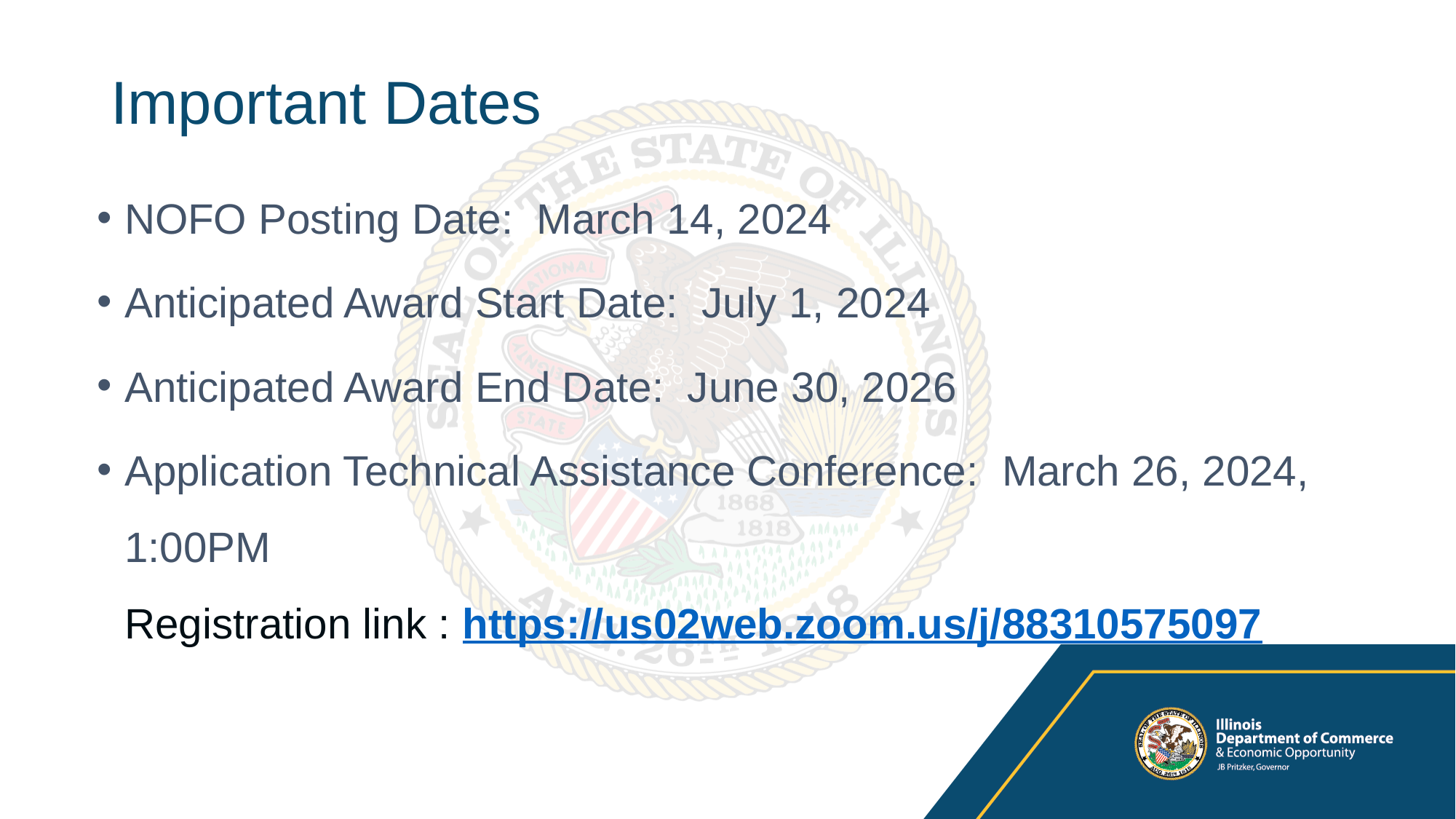

# Important Dates
NOFO Posting Date:  March 14, 2024
Anticipated Award Start Date:  July 1, 2024
Anticipated Award End Date:  June 30, 2026
Application Technical Assistance Conference:  March 26, 2024, 1:00PM
Registration link : https://us02web.zoom.us/j/88310575097